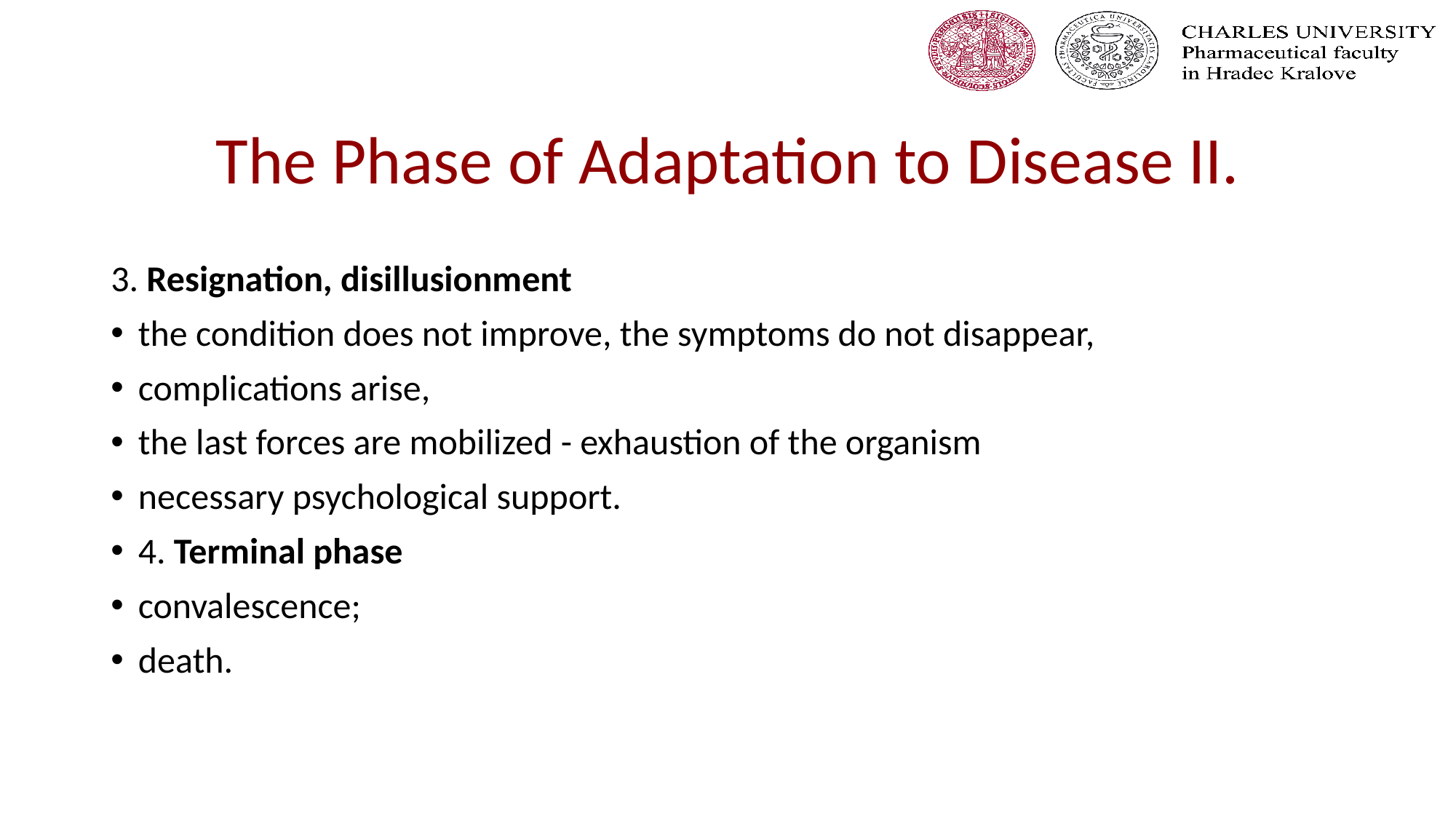

# The Phase of Adaptation to Disease II.
3. Resignation, disillusionment
the condition does not improve, the symptoms do not disappear,
complications arise,
the last forces are mobilized - exhaustion of the organism
necessary psychological support.
4. Terminal phase
convalescence;
death.